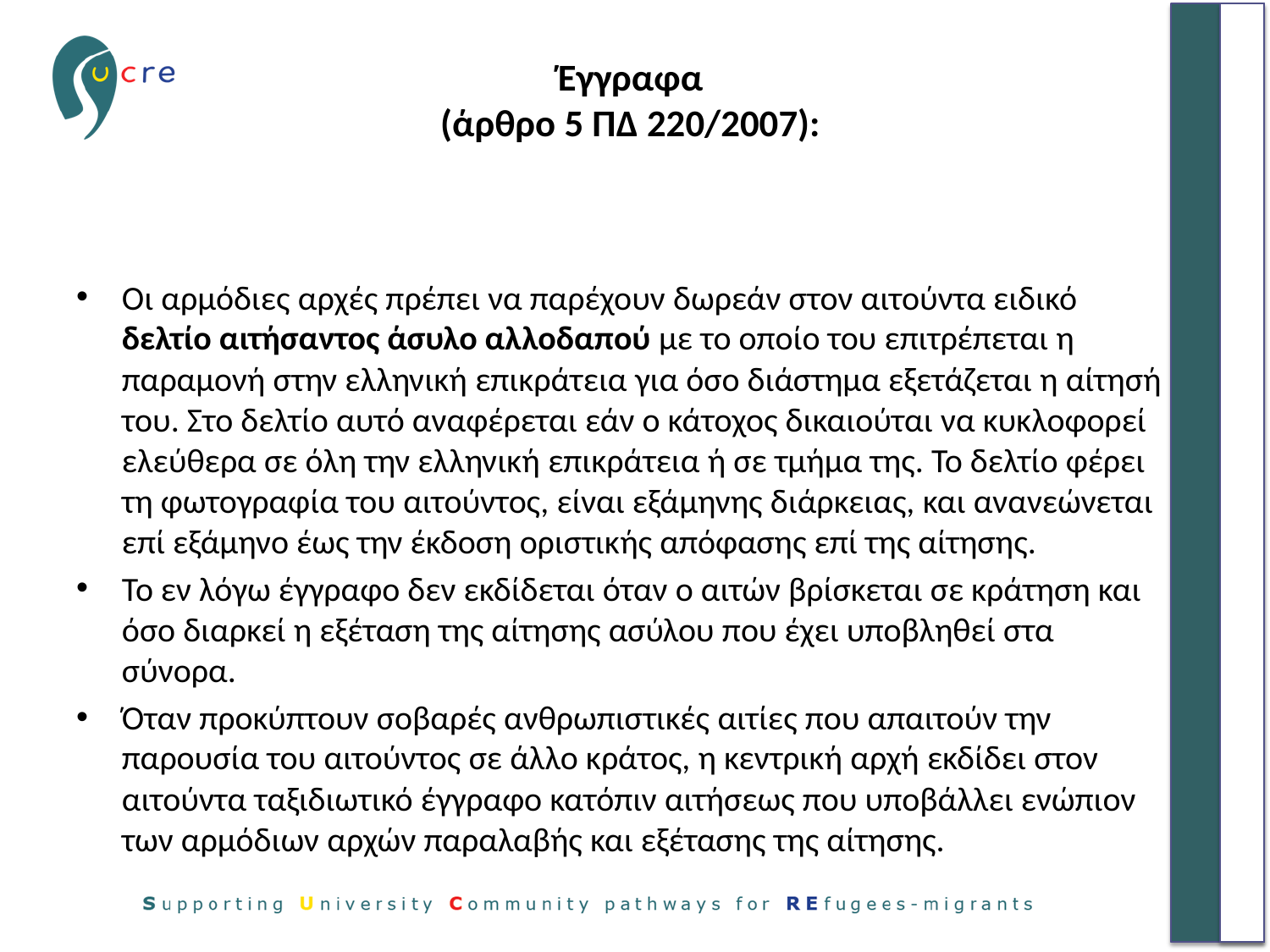

# Έγγραφα (άρθρο 5 ΠΔ 220/2007):

Οι αρμόδιες αρχές πρέπει να παρέχουν δωρεάν στον αιτούντα ειδικό δελτίο αιτήσαντος άσυλο αλλοδαπού με το οποίο του επιτρέπεται η παραμονή στην ελληνική επικράτεια για όσο διάστημα εξετάζεται η αίτησή του. Στο δελτίο αυτό αναφέρεται εάν ο κάτοχος δικαιούται να κυκλοφορεί ελεύθερα σε όλη την ελληνική επικράτεια ή σε τμήμα της. Το δελτίο φέρει τη φωτογραφία του αιτούντος, είναι εξάμηνης διάρκειας, και ανανεώνεται επί εξάμηνο έως την έκδοση οριστικής απόφασης επί της αίτησης.
Το εν λόγω έγγραφο δεν εκδίδεται όταν ο αιτών βρίσκεται σε κράτηση και όσο διαρκεί η εξέταση της αίτησης ασύλου που έχει υποβληθεί στα σύνορα.
Όταν προκύπτουν σοβαρές ανθρωπιστικές αιτίες που απαιτούν την παρουσία του αιτούντος σε άλλο κράτος, η κεντρική αρχή εκδίδει στον αιτούντα ταξιδιωτικό έγγραφο κατόπιν αιτήσεως που υποβάλλει ενώπιον των αρμόδιων αρχών παραλαβής και εξέτασης της αίτησης.